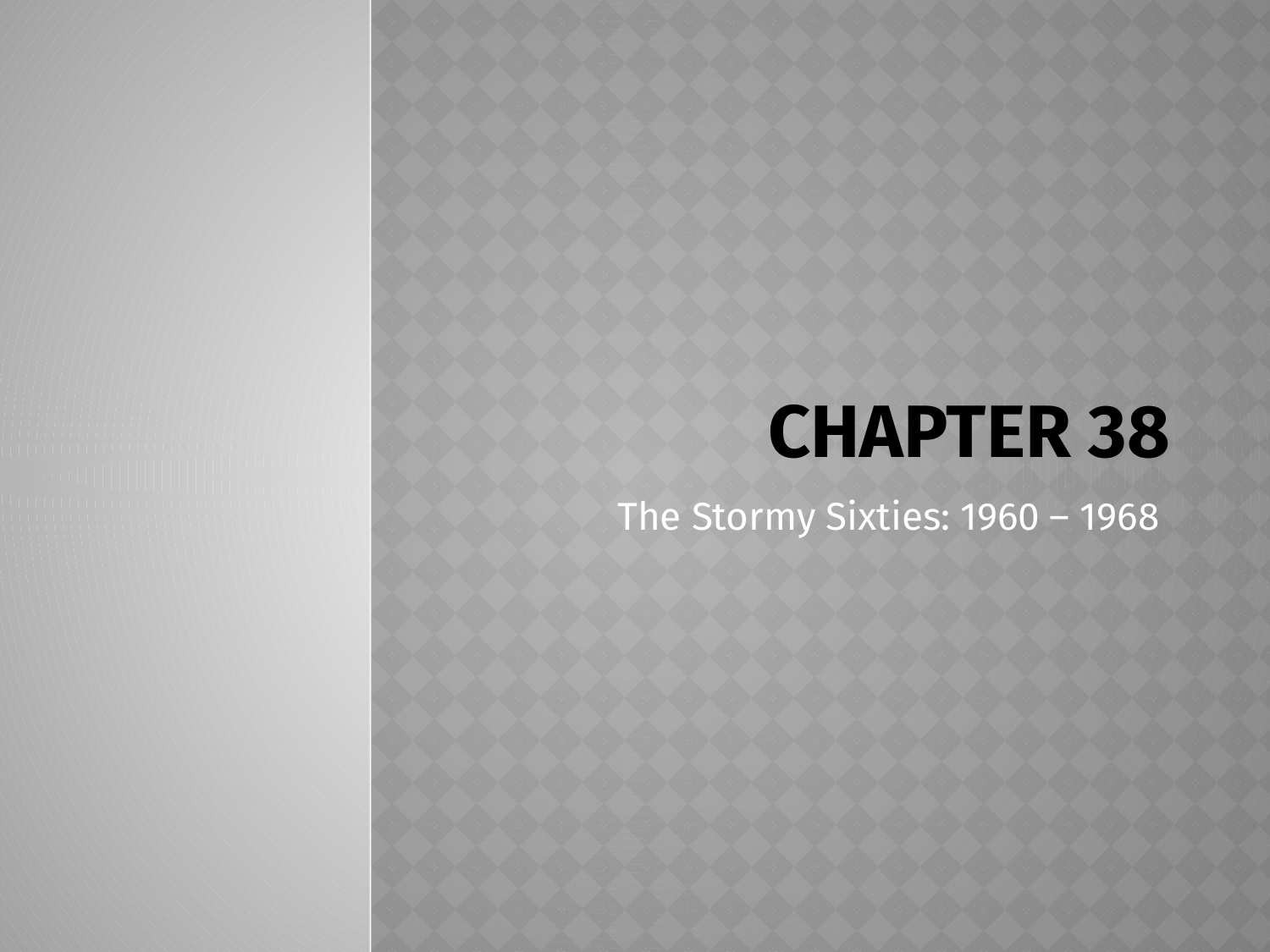

# Chapter 38
The Stormy Sixties: 1960 – 1968